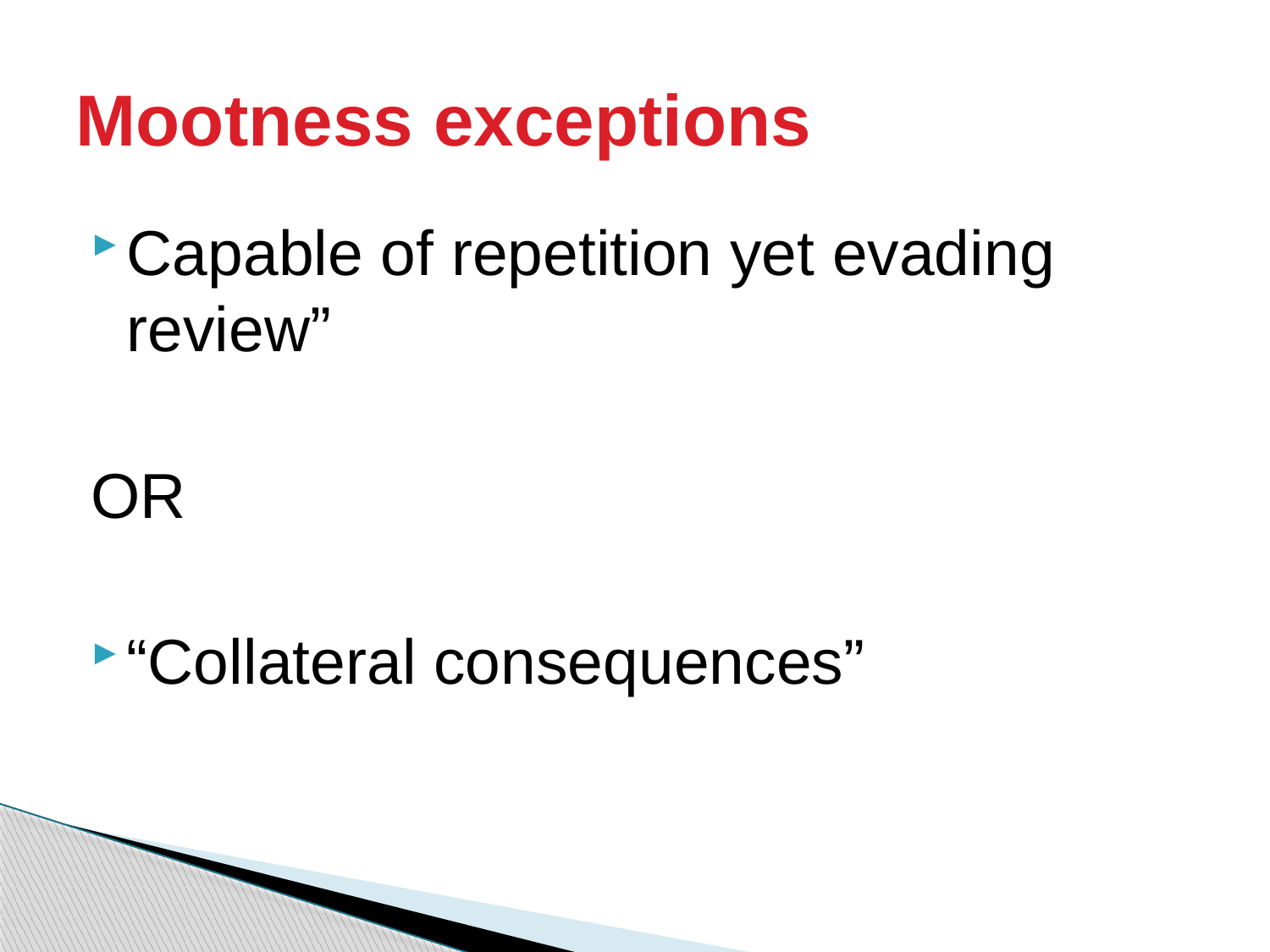

# Mootness exceptions
Capable of repetition yet evading review”

OR

“Collateral consequences”